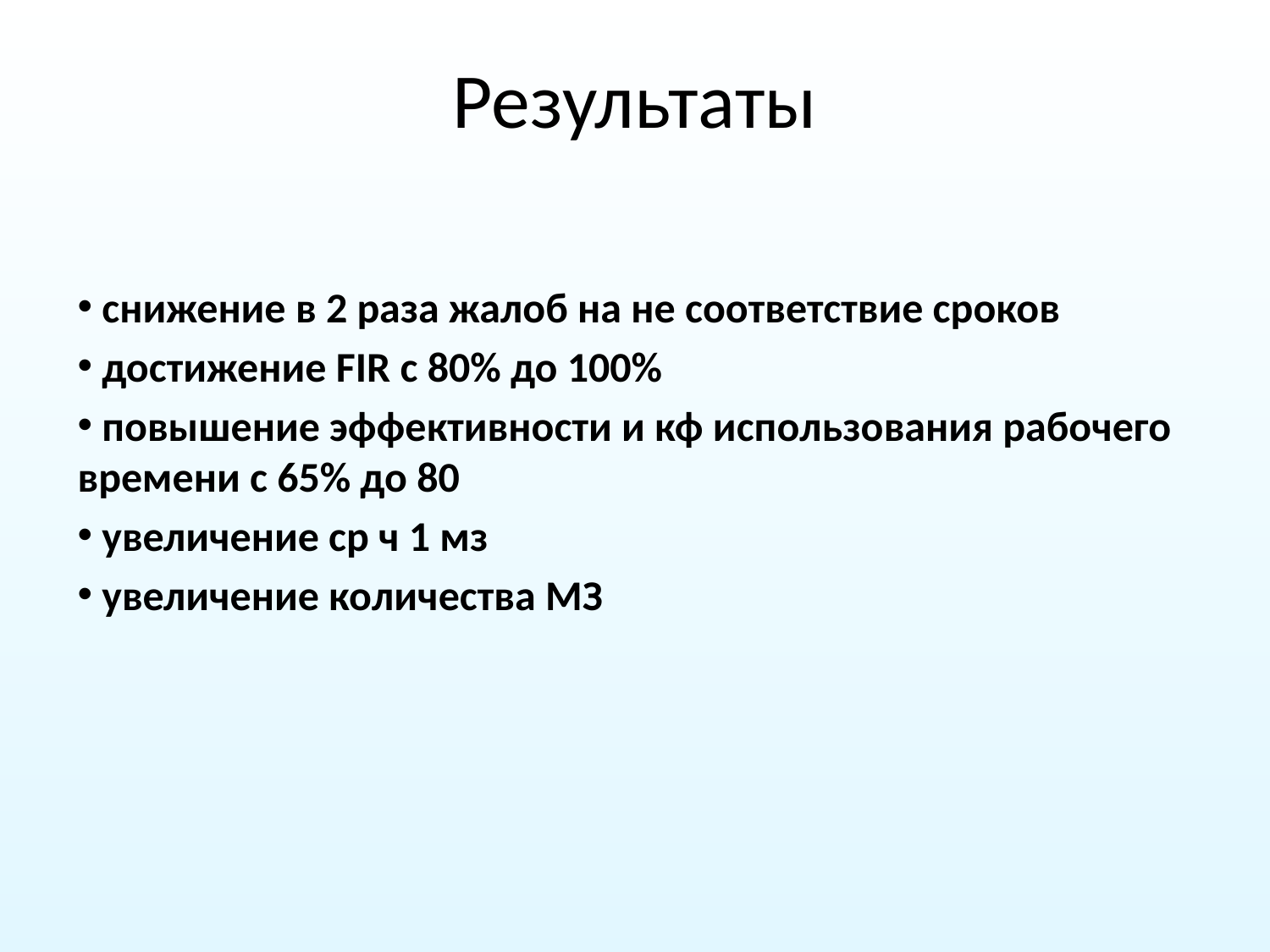

# Результаты
 снижение в 2 раза жалоб на не соответствие сроков
 достижение FIR с 80% до 100%
 повышение эффективности и кф использования рабочего времени с 65% до 80
 увеличение ср ч 1 мз
 увеличение количества МЗ